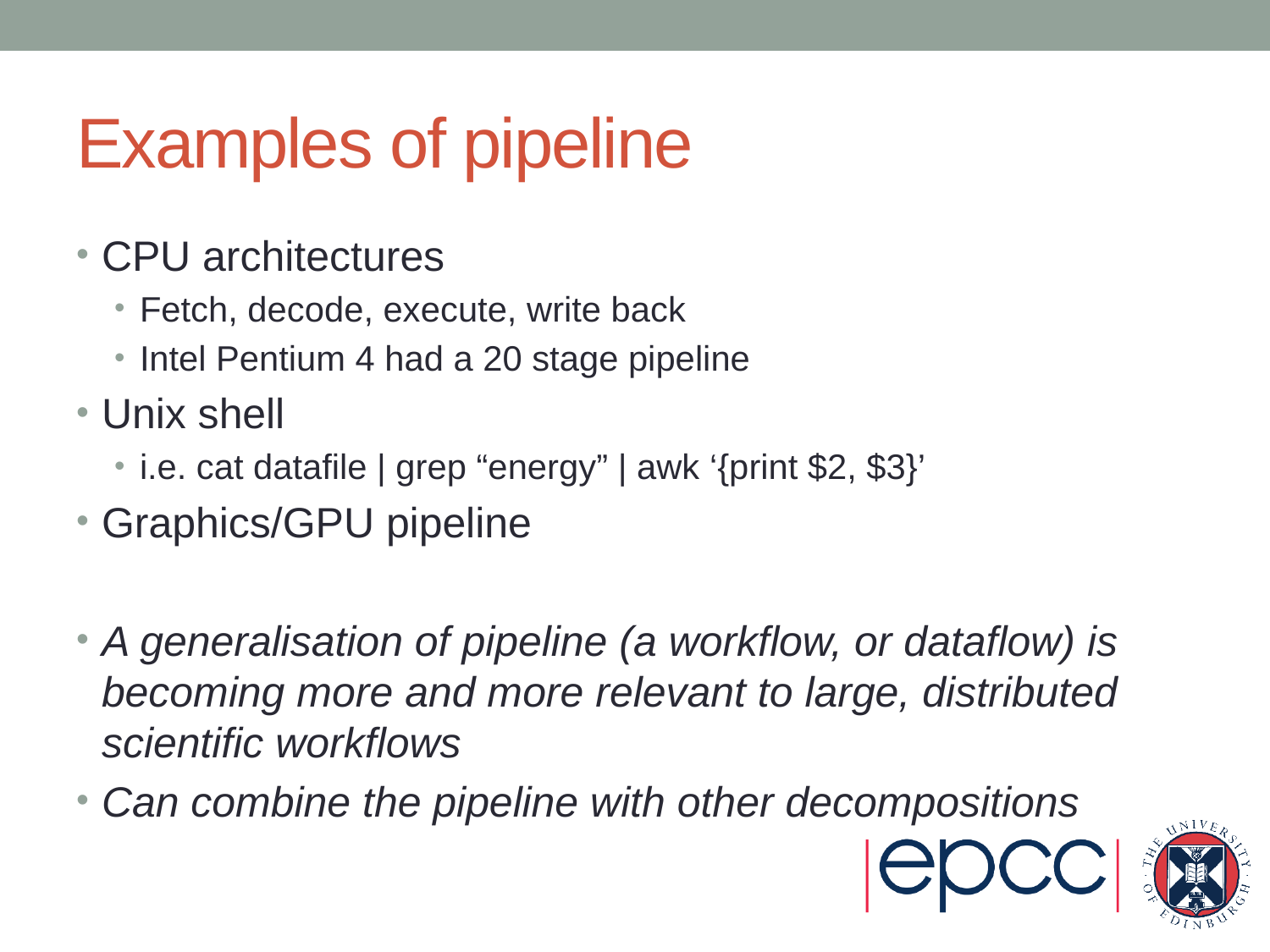

# Examples of pipeline
CPU architectures
Fetch, decode, execute, write back
Intel Pentium 4 had a 20 stage pipeline
Unix shell
i.e. cat datafile | grep “energy” | awk ‘{print $2, $3}’
Graphics/GPU pipeline

A generalisation of pipeline (a workflow, or dataflow) is becoming more and more relevant to large, distributed scientific workflows
Can combine the pipeline with other decompositions